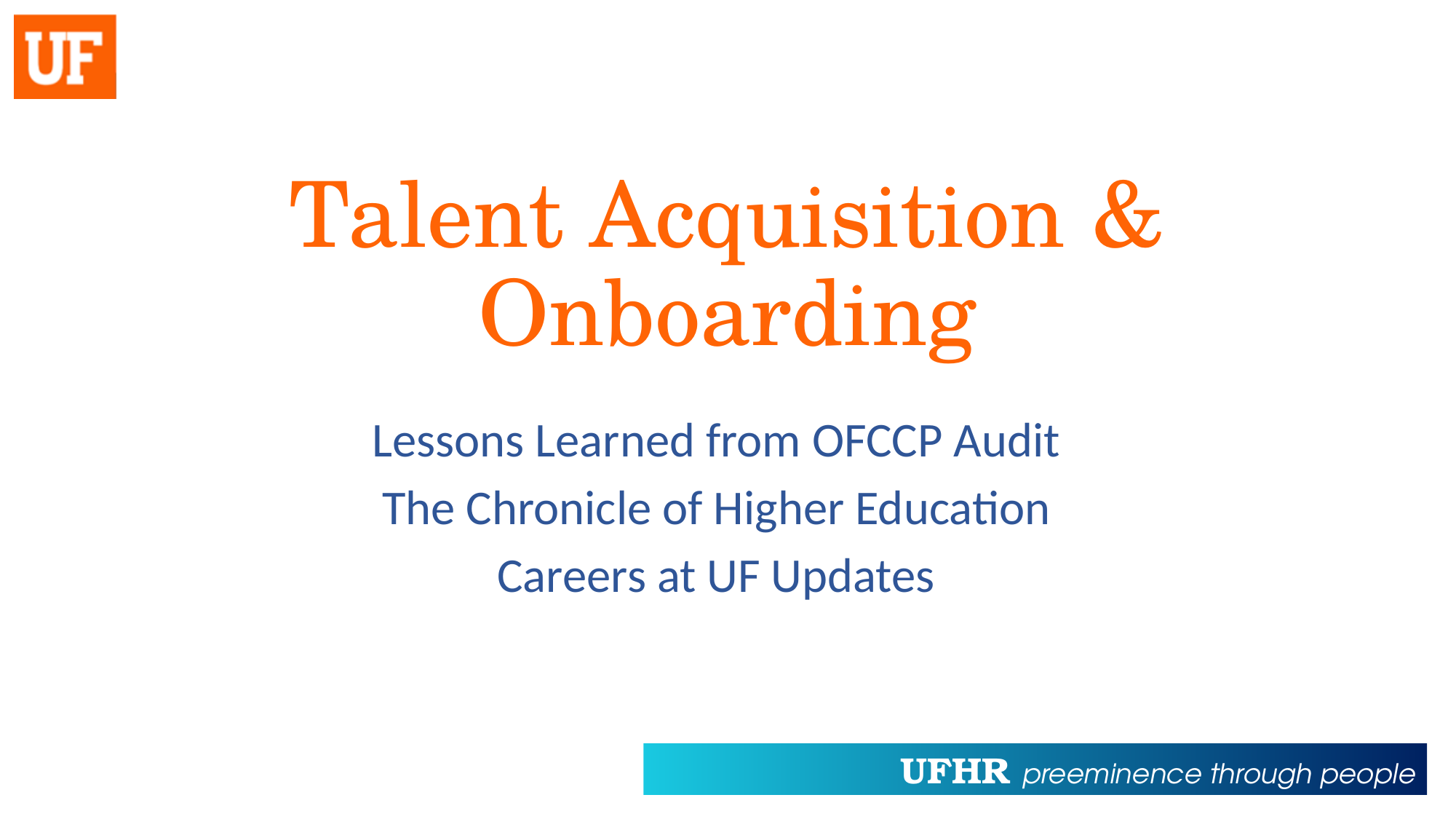

# Talent Acquisition & Onboarding
Lessons Learned from OFCCP Audit
The Chronicle of Higher Education
Careers at UF Updates